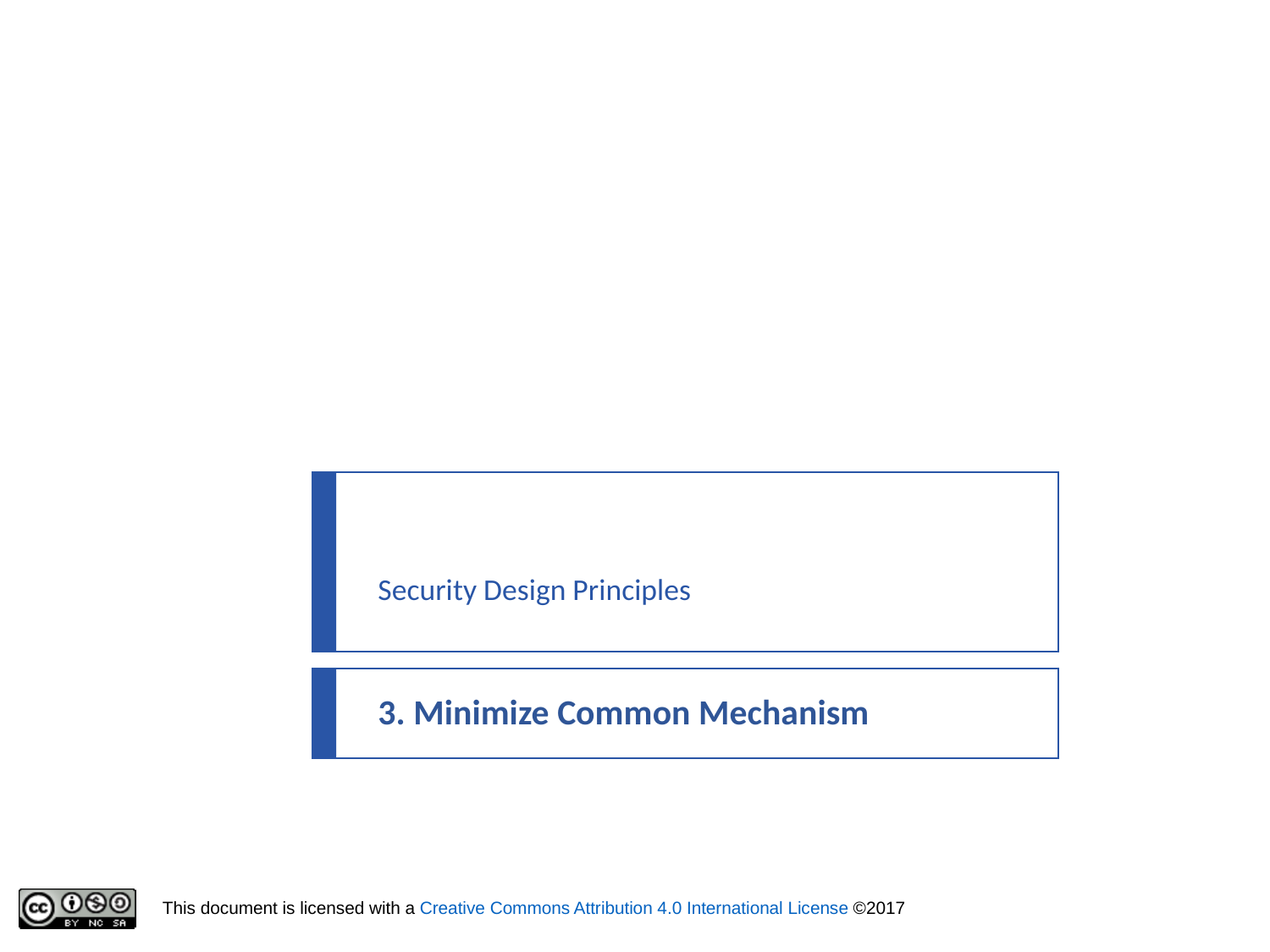

# Security Design Principles
3. Minimize Common Mechanism